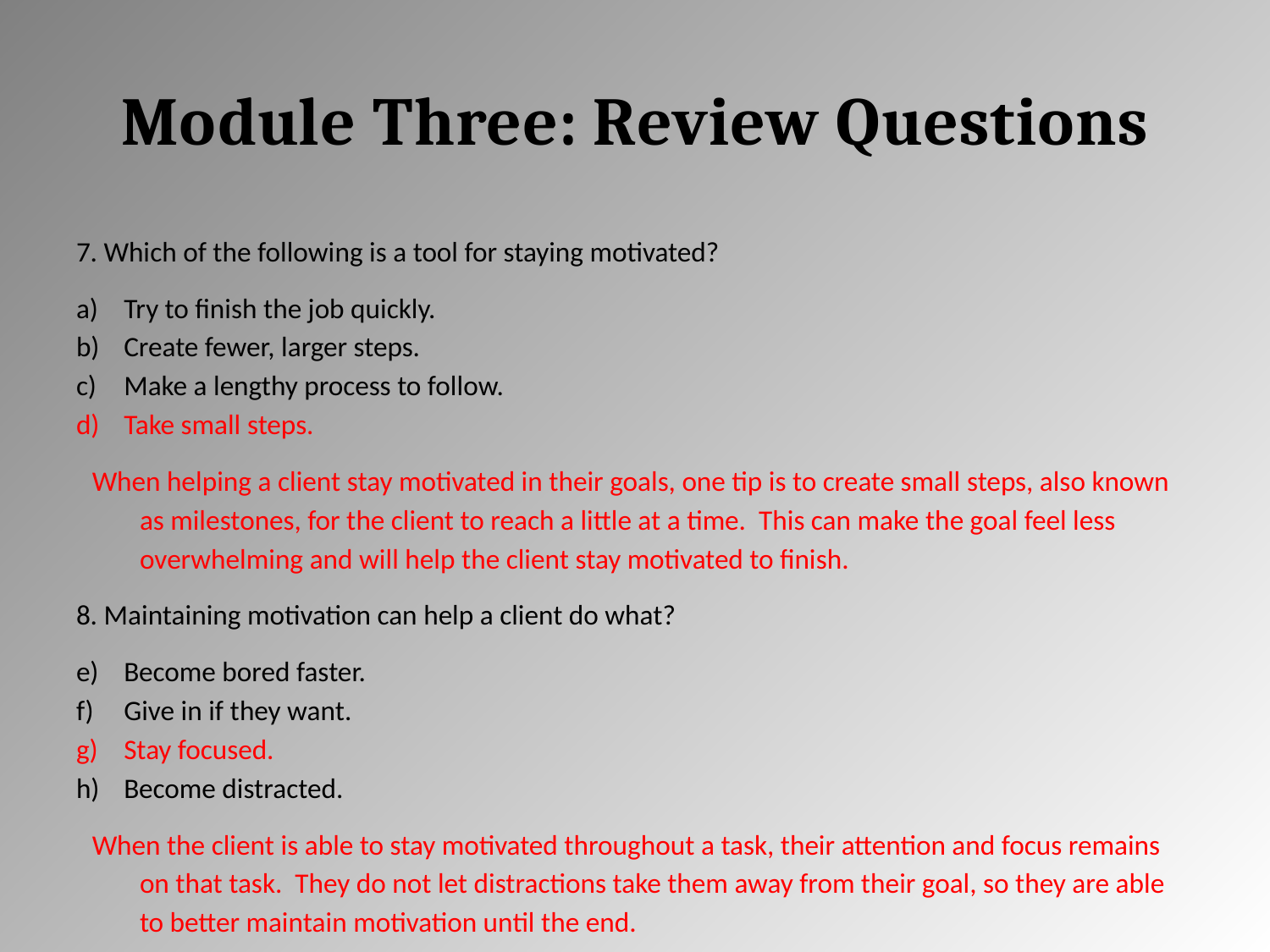

# Module Three: Review Questions
7. Which of the following is a tool for staying motivated?
Try to finish the job quickly.
Create fewer, larger steps.
Make a lengthy process to follow.
Take small steps.
When helping a client stay motivated in their goals, one tip is to create small steps, also known as milestones, for the client to reach a little at a time.  This can make the goal feel less overwhelming and will help the client stay motivated to finish.
8. Maintaining motivation can help a client do what?
Become bored faster.
Give in if they want.
Stay focused.
Become distracted.
When the client is able to stay motivated throughout a task, their attention and focus remains on that task.  They do not let distractions take them away from their goal, so they are able to better maintain motivation until the end.